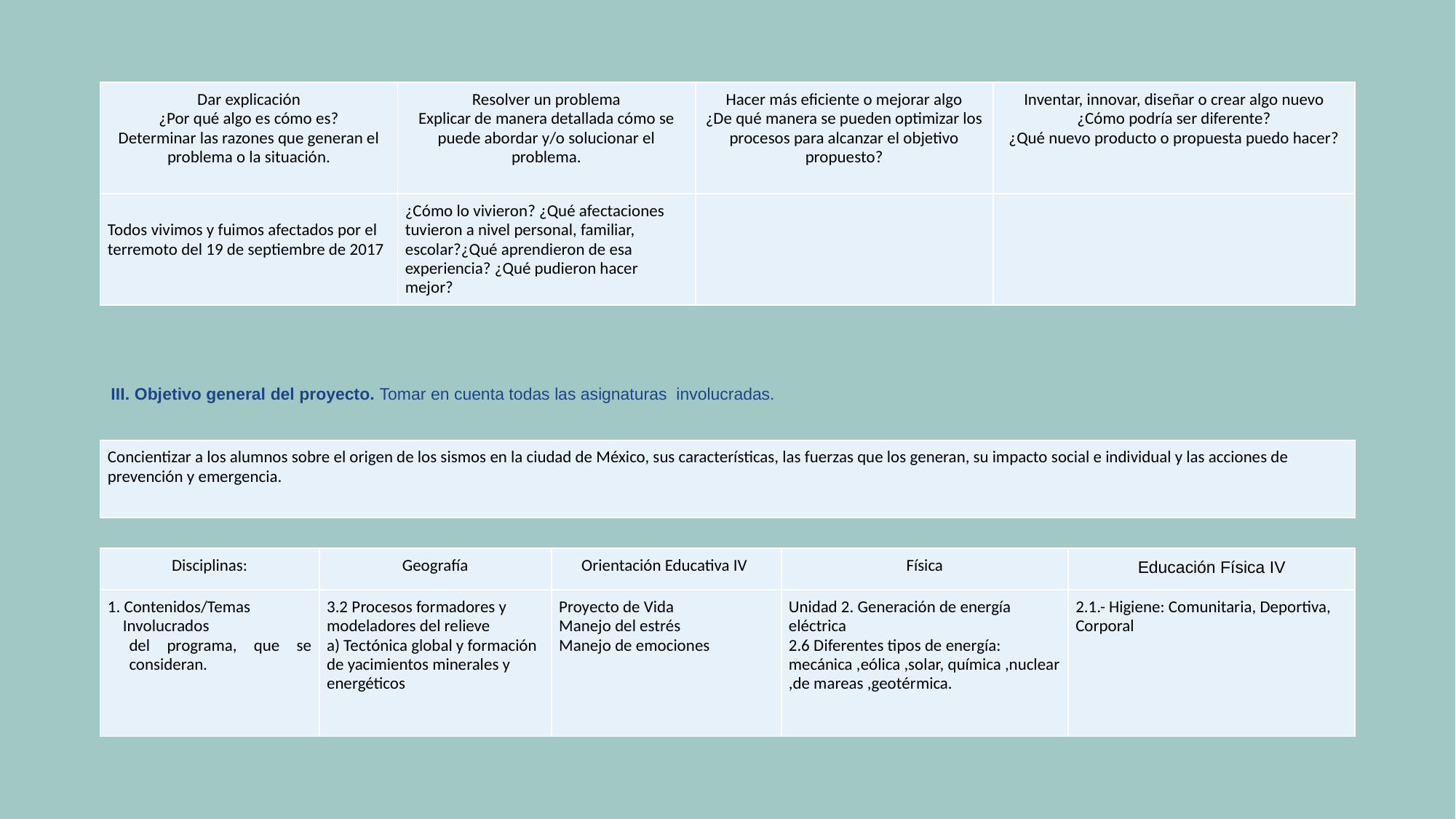

| Dar explicación ¿Por qué algo es cómo es? Determinar las razones que generan el problema o la situación. | Resolver un problema Explicar de manera detallada cómo se puede abordar y/o solucionar el problema. | Hacer más eficiente o mejorar algo ¿De qué manera se pueden optimizar los procesos para alcanzar el objetivo propuesto? | Inventar, innovar, diseñar o crear algo nuevo ¿Cómo podría ser diferente? ¿Qué nuevo producto o propuesta puedo hacer? |
| --- | --- | --- | --- |
| Todos vivimos y fuimos afectados por el terremoto del 19 de septiembre de 2017 | ¿Cómo lo vivieron? ¿Qué afectaciones tuvieron a nivel personal, familiar, escolar?¿Qué aprendieron de esa experiencia? ¿Qué pudieron hacer mejor? |  |  |
III. Objetivo general del proyecto. Tomar en cuenta todas las asignaturas  involucradas.

| Concientizar a los alumnos sobre el origen de los sismos en la ciudad de México, sus características, las fuerzas que los generan, su impacto social e individual y las acciones de prevención y emergencia. |
| --- |
| Disciplinas: | Geografía | Orientación Educativa IV | Física | Educación Física IV |
| --- | --- | --- | --- | --- |
| 1. Contenidos/Temas Involucrados del programa, que se consideran. | 3.2 Procesos formadores y modeladores del relieve a) Tectónica global y formación de yacimientos minerales y energéticos | Proyecto de Vida Manejo del estrés Manejo de emociones | Unidad 2. Generación de energía eléctrica 2.6 Diferentes tipos de energía: mecánica ,eólica ,solar, química ,nuclear ,de mareas ,geotérmica. | 2.1.- Higiene: Comunitaria, Deportiva, Corporal |